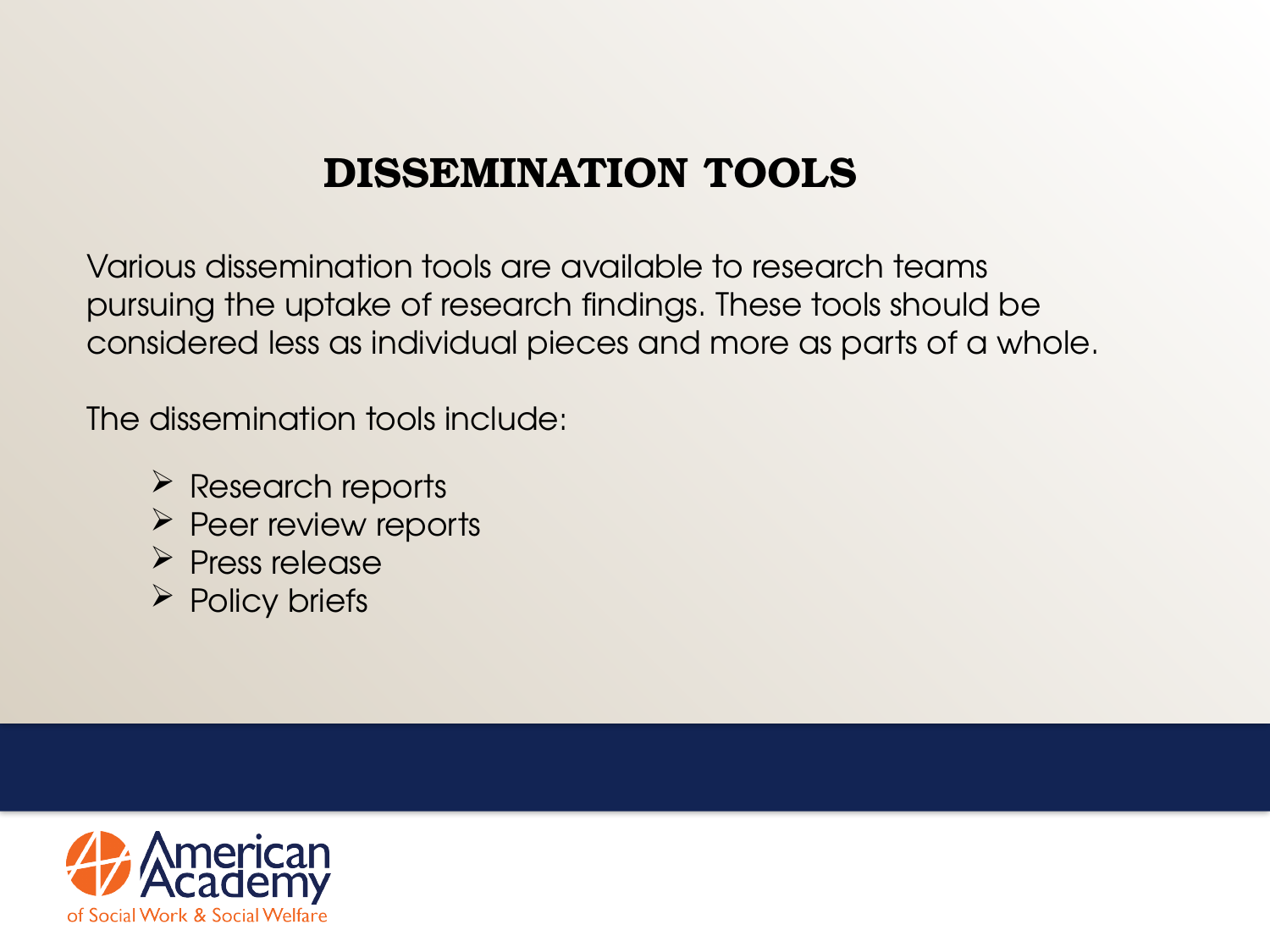

DISSEMINATION TOOLS

Various dissemination tools are available to research teams pursuing the uptake of research findings. These tools should be considered less as individual pieces and more as parts of a whole.

The dissemination tools include:

Research reports
Peer review reports
Press release
Policy briefs